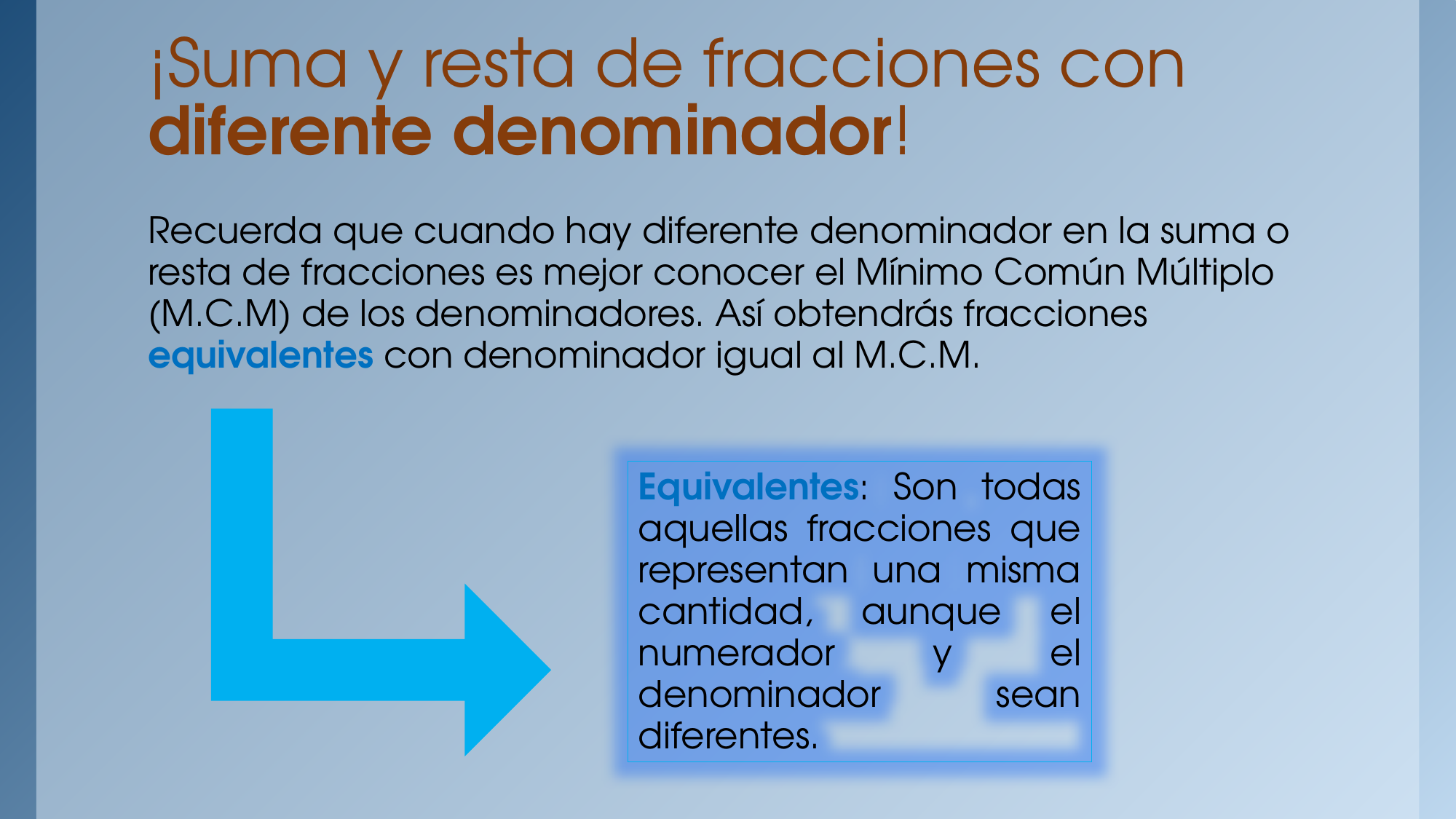

# ¡Suma y resta de fracciones con diferente denominador!
Recuerda que cuando hay diferente denominador en la suma o resta de fracciones es mejor conocer el Mínimo Común Múltiplo (M.C.M) de los denominadores. Así obtendrás fracciones equivalentes con denominador igual al M.C.M.

Equivalentes: Son todas aquellas fracciones que representan una misma cantidad, aunque el numerador y el denominador sean diferentes.